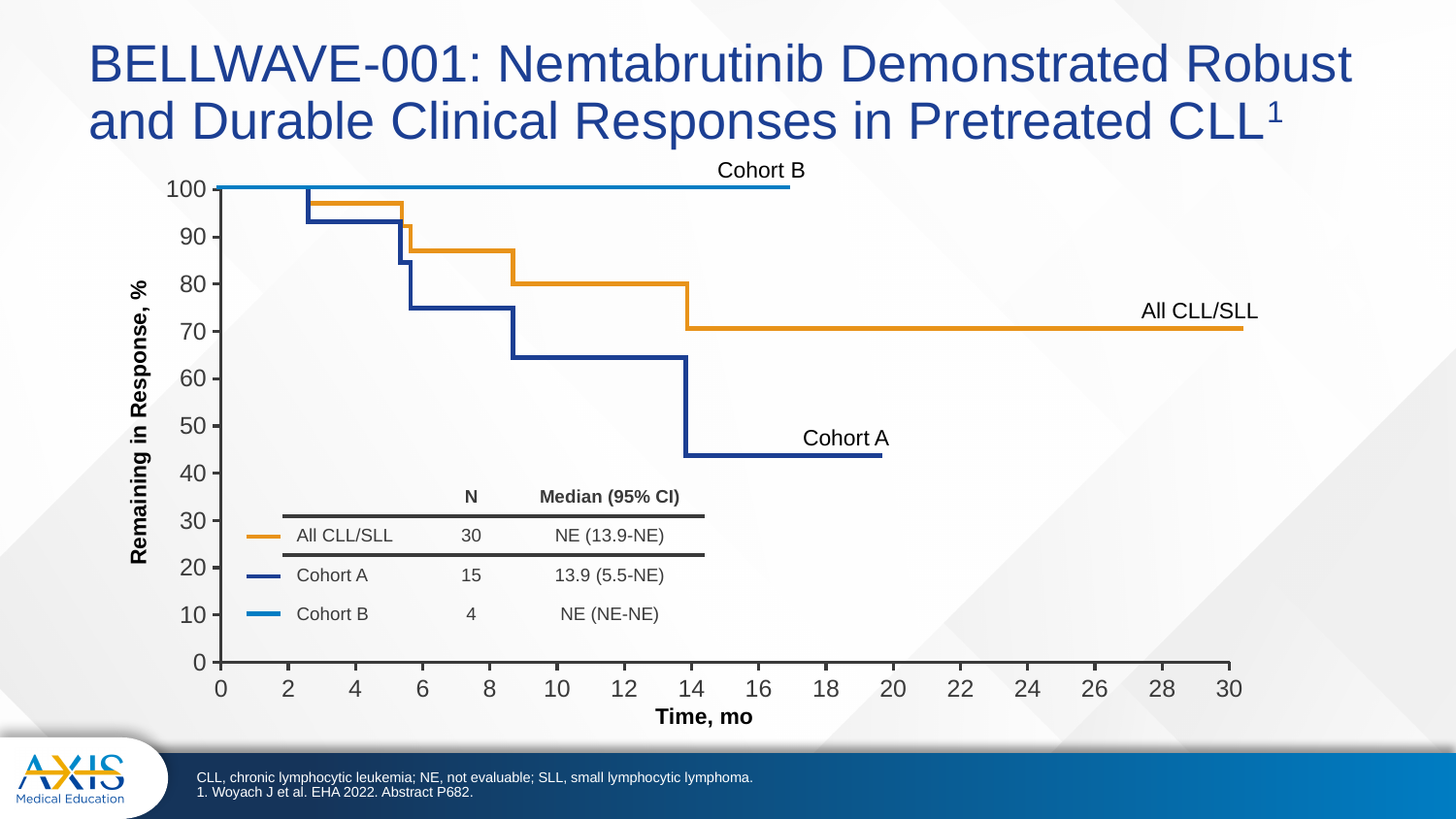

# BELLWAVE-001: Nemtabrutinib Demonstrated Robust and Durable Clinical Responses in Pretreated CLL1
Cohort B

### Chart

| Category | Series 1 |
|---|---|
| 0 | None |
| 2 | None |
| 4 | None |
| 6 | None |
| 8 | None |
| 10 | None |
| 12 | None |
| 14 | None |
| 16 | None |
| 18 | None |
| 20 | None |
| 22 | None |
| 24 | None |
| 26 | None |
| 28 | None |
| 30 | None |

All CLL/SLL
Remaining in Response, %
Cohort A
|  | N | Median (95% CI) |
| --- | --- | --- |
| All CLL/SLL | 30 | NE (13.9-NE) |
| Cohort A | 15 | 13.9 (5.5-NE) |
| Cohort B | 4 | NE (NE-NE) |

Time, mo
CLL, chronic lymphocytic leukemia; NE, not evaluable; SLL, small lymphocytic lymphoma.
1. Woyach J et al. EHA 2022. Abstract P682.